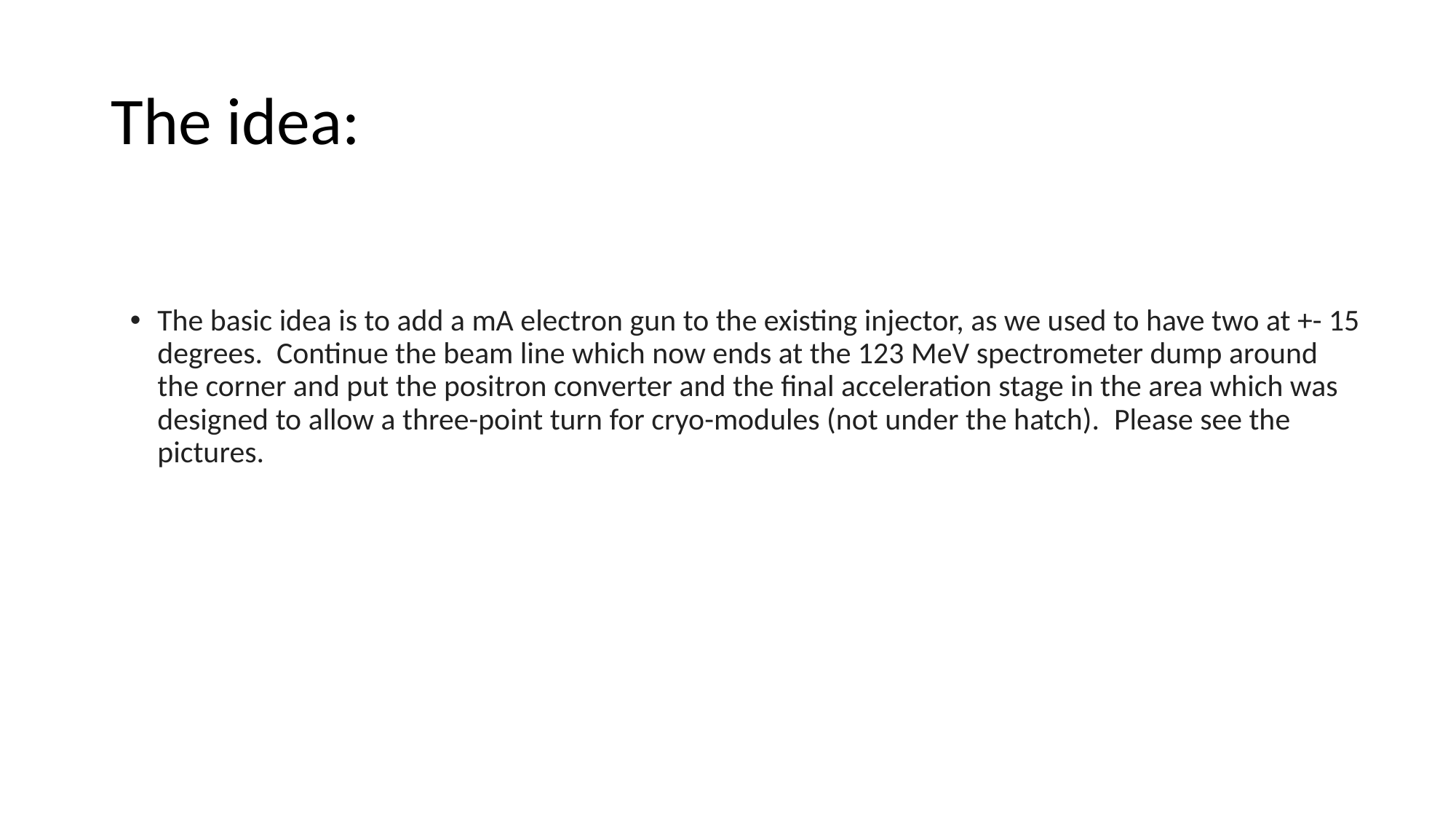

# The idea:
The basic idea is to add a mA electron gun to the existing injector, as we used to have two at +- 15 degrees.  Continue the beam line which now ends at the 123 MeV spectrometer dump around the corner and put the positron converter and the final acceleration stage in the area which was designed to allow a three-point turn for cryo-modules (not under the hatch).  Please see the pictures.